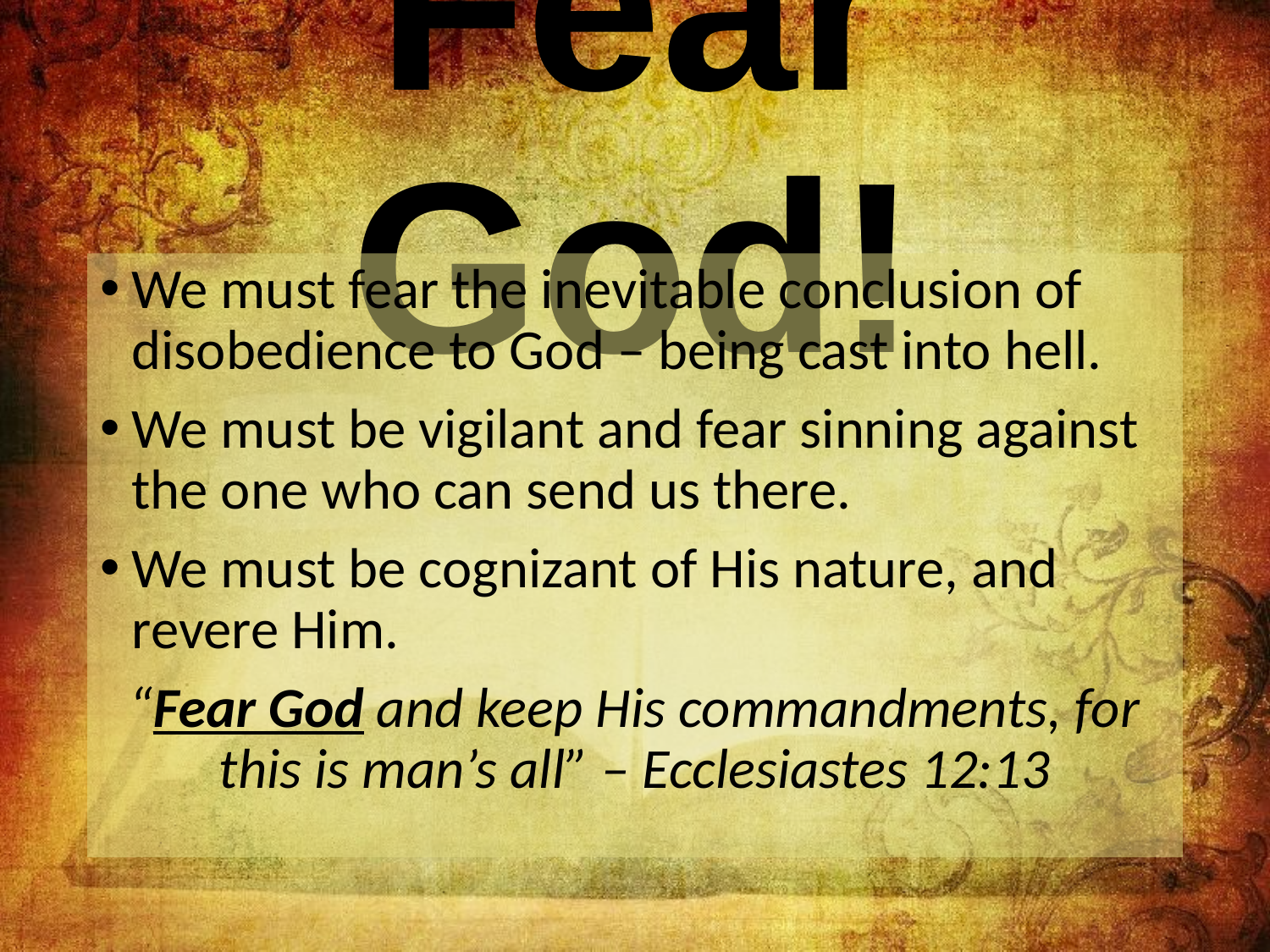

# Fear God!
We must fear the inevitable conclusion of disobedience to God – being cast into hell.
We must be vigilant and fear sinning against the one who can send us there.
We must be cognizant of His nature, and revere Him.
“Fear God and keep His commandments, for this is man’s all” – Ecclesiastes 12:13